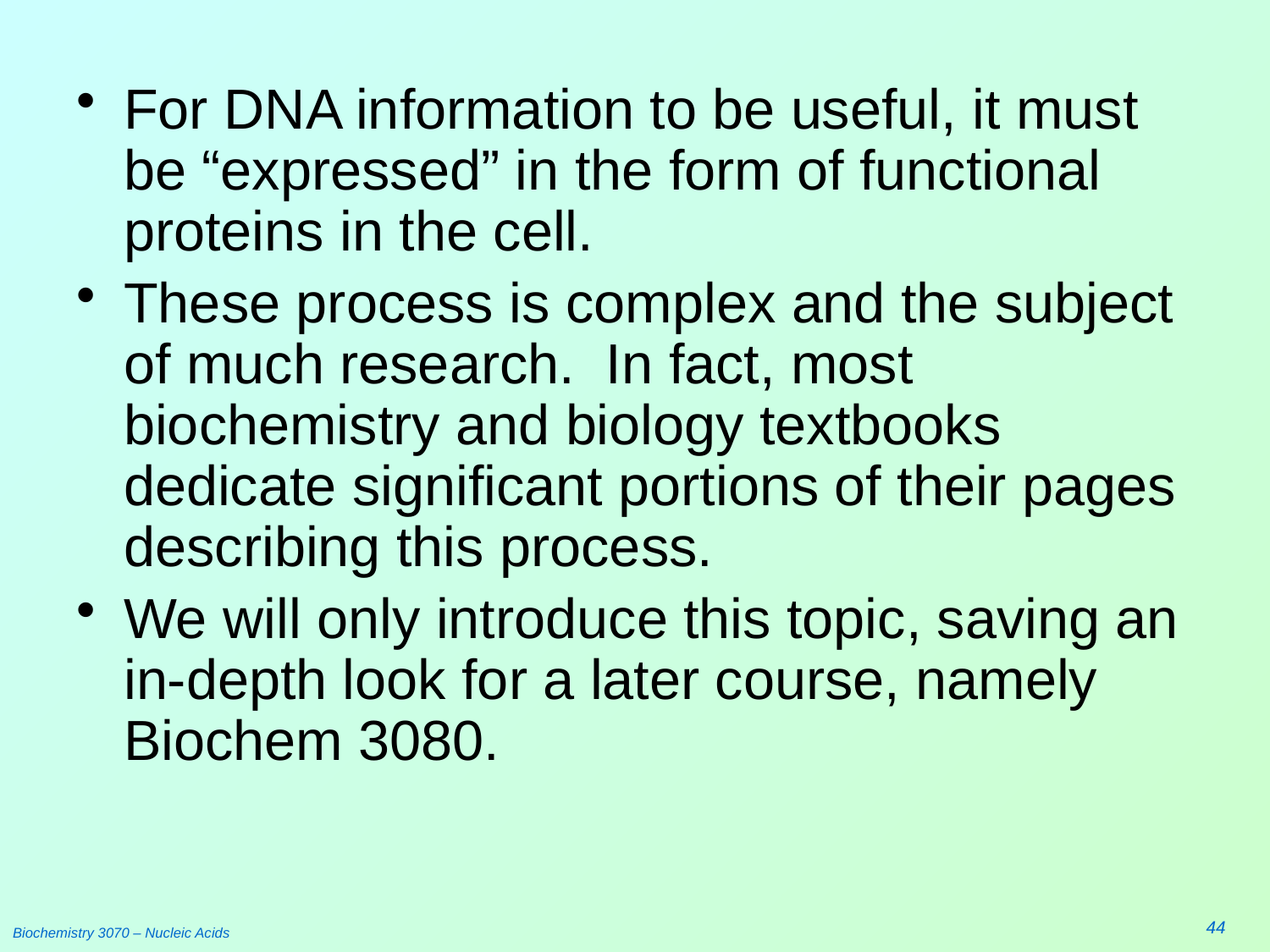

#
For DNA information to be useful, it must be “expressed” in the form of functional proteins in the cell.
These process is complex and the subject of much research.  In fact, most biochemistry and biology textbooks dedicate significant portions of their pages describing this process.
We will only introduce this topic, saving an in-depth look for a later course, namely Biochem 3080.
44
Biochemistry 3070 – Nucleic Acids